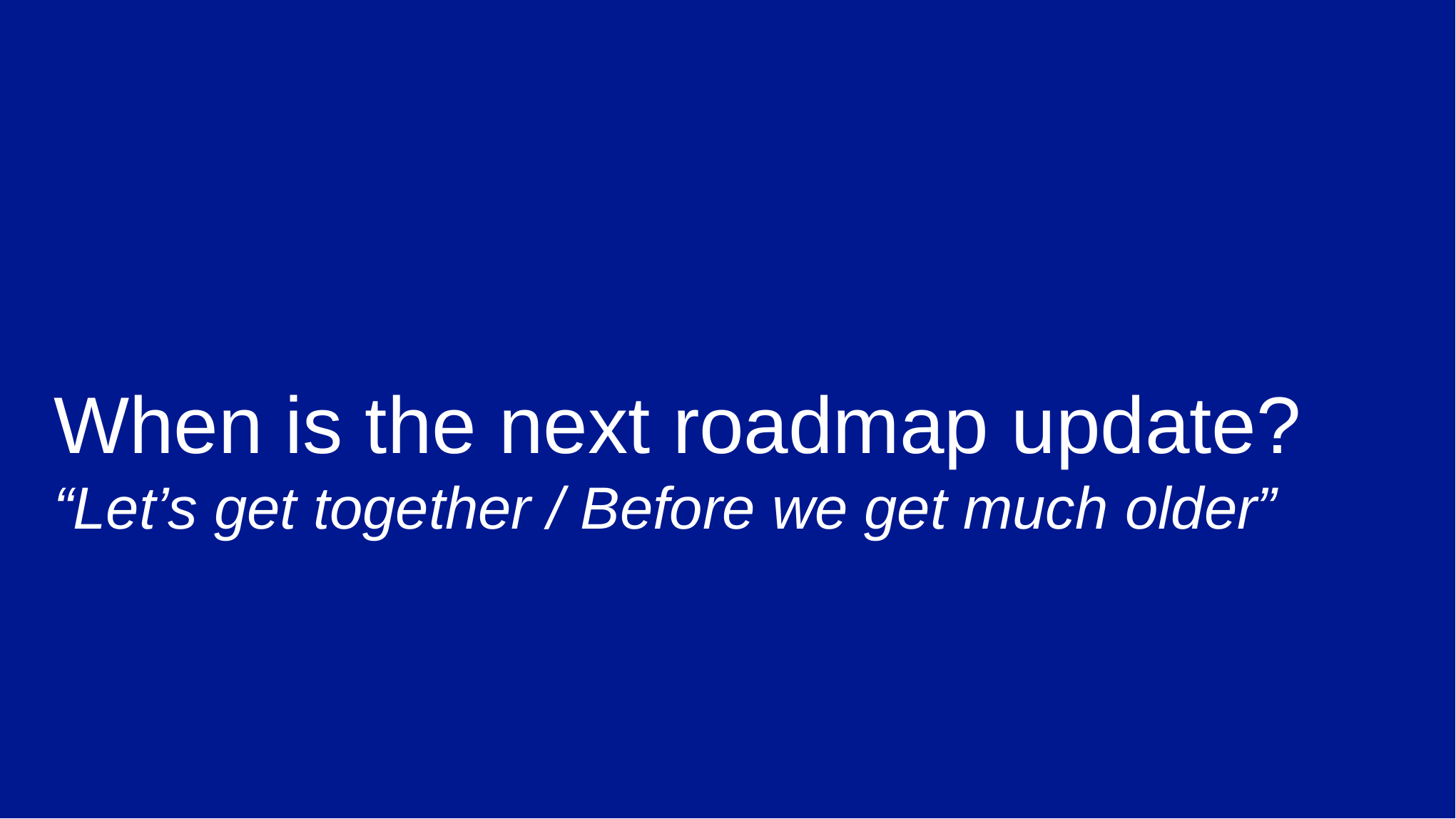

# When is the next roadmap update? “Let’s get together / Before we get much older”